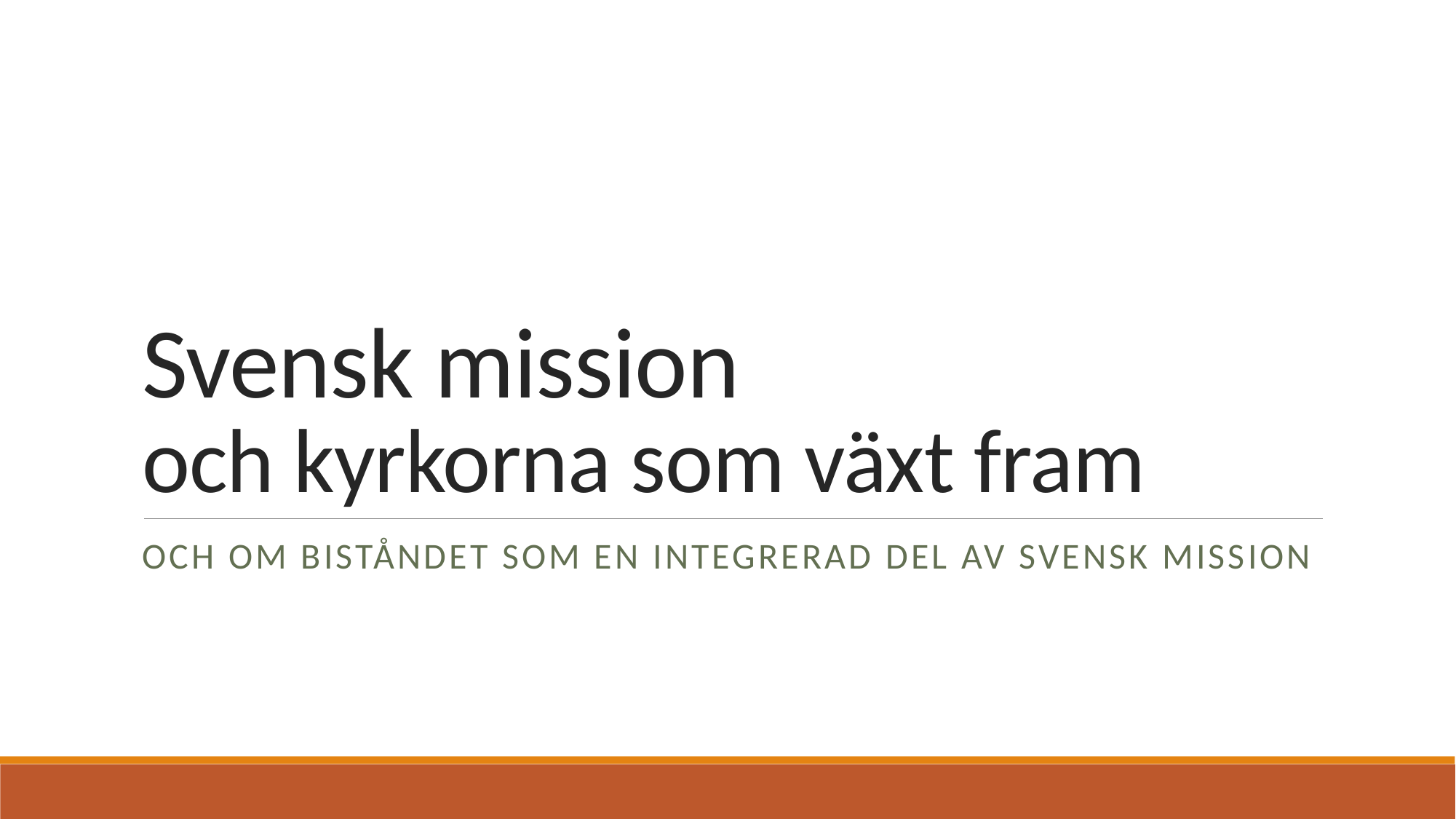

# Svensk mission och kyrkorna som växt fram
Och om Biståndet som en integrerad del av svensk mission